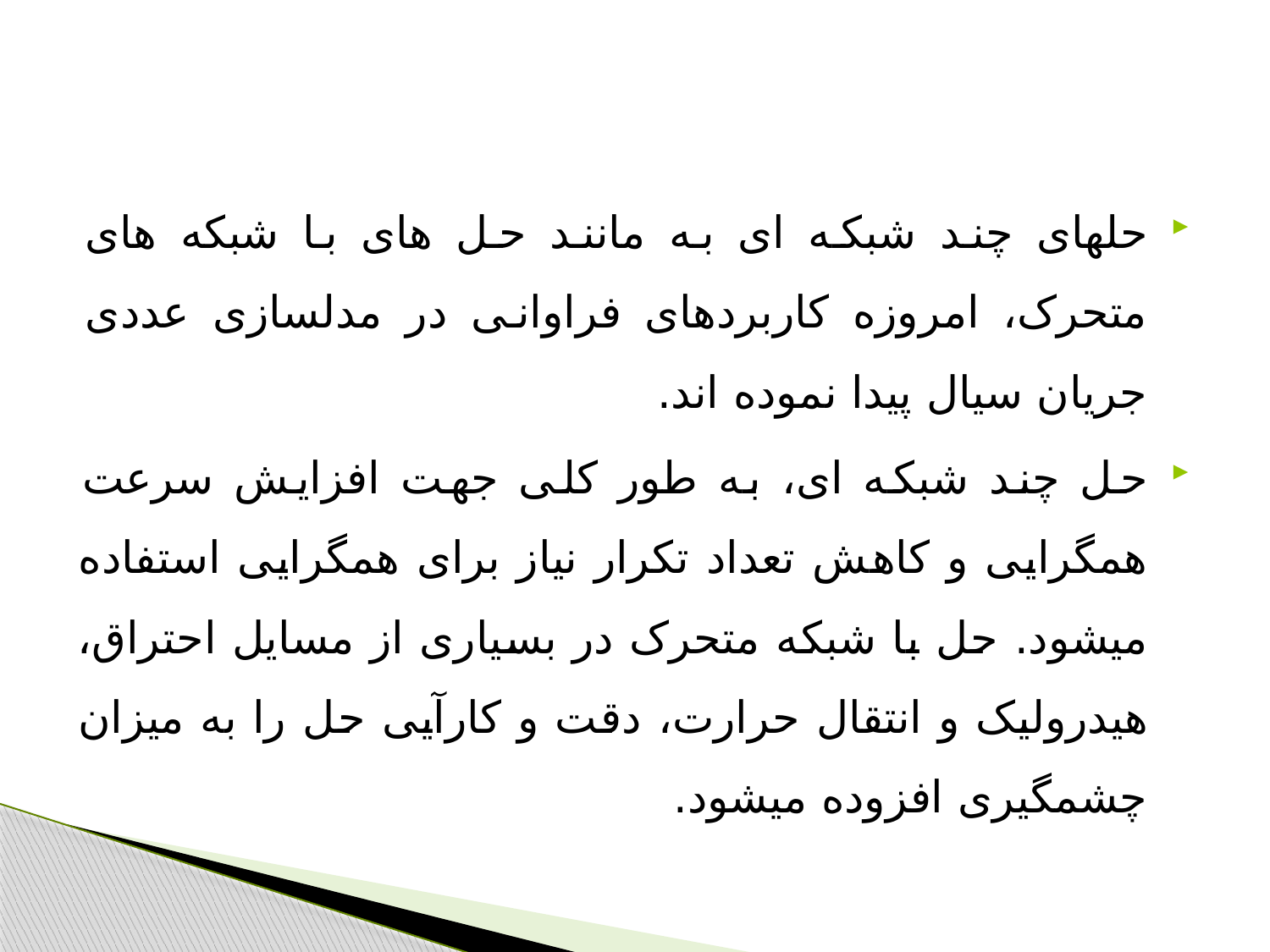

#

حلهای چند شبکه ای به مانند حل های با شبکه های متحرک، امروزه کاربردهای فراوانی در مدلسازی عددی جریان سیال پیدا نموده اند.
حل چند شبکه ای، به طور کلی جهت افزایش سرعت همگرایی و کاهش تعداد تکرار نیاز برای همگرایی استفاده میشود. حل با شبکه متحرک در بسیاری از مسایل احتراق، هیدرولیک و انتقال حرارت، دقت و کارآیی حل را به میزان چشمگیری افزوده میشود.